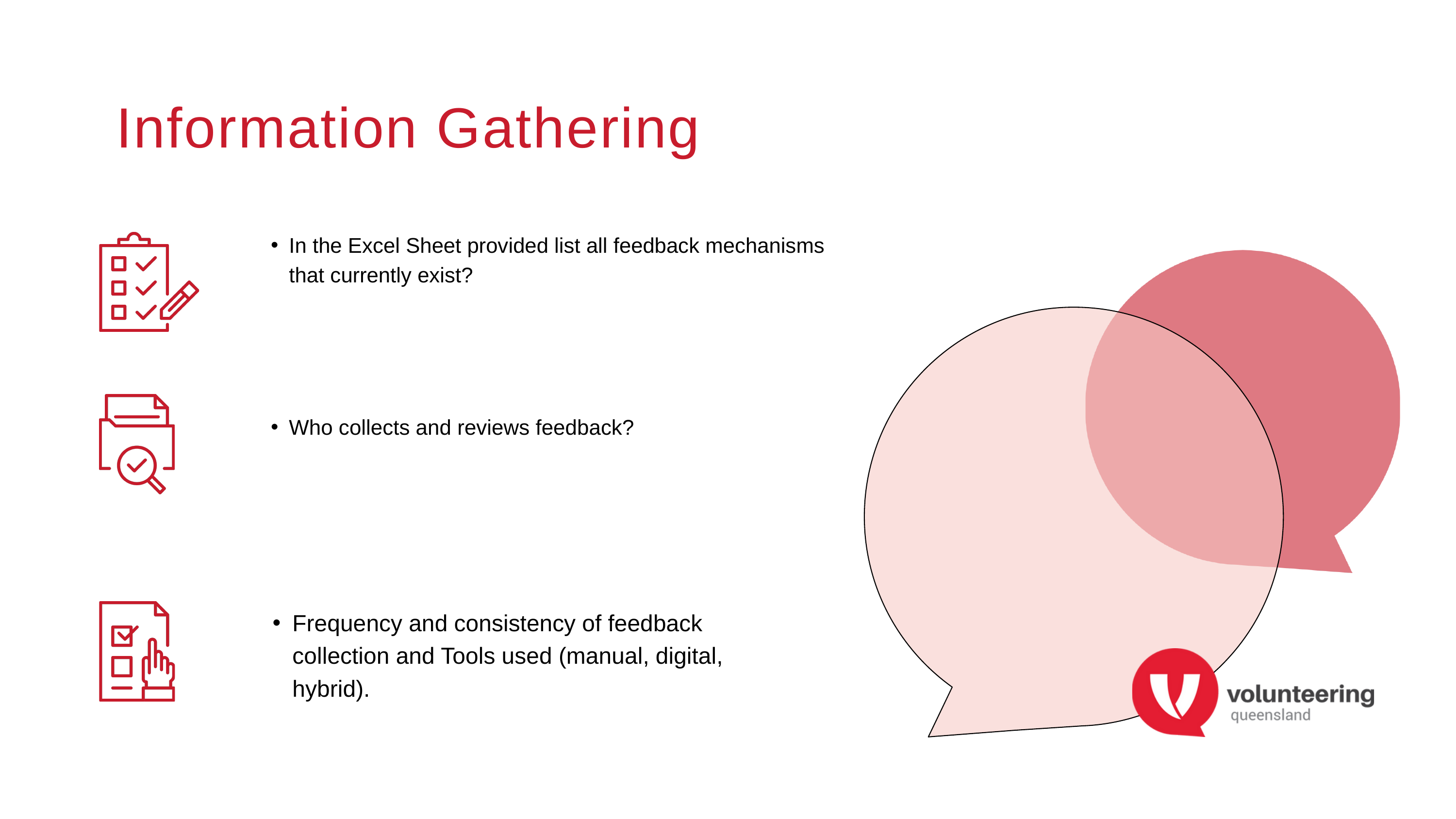

Information Gathering
In the Excel Sheet provided list all feedback mechanisms that currently exist?

Who collects and reviews feedback?

Frequency and consistency of feedback collection and Tools used (manual, digital, hybrid).